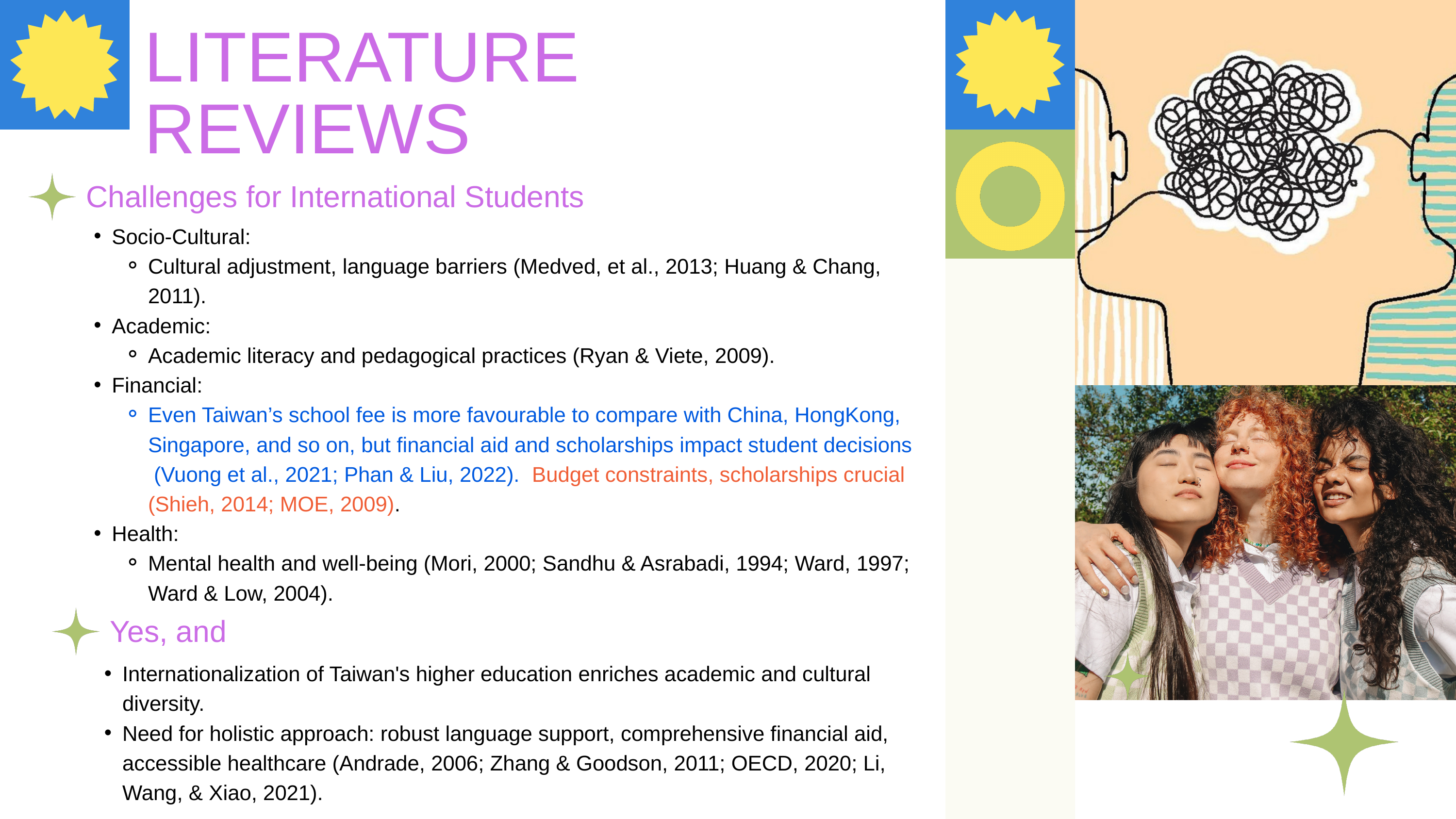

LITERATURE REVIEWS

Challenges for International Students
Socio-Cultural:
Cultural adjustment, language barriers (Medved, et al., 2013; Huang & Chang, 2011).
Academic:
Academic literacy and pedagogical practices (Ryan & Viete, 2009).
Financial:
Even Taiwan’s school fee is more favourable to compare with China, HongKong, Singapore, and so on, but financial aid and scholarships impact student decisions  (Vuong et al., 2021; Phan & Liu, 2022).  Budget constraints, scholarships crucial (Shieh, 2014; MOE, 2009).
Health:
Mental health and well-being (Mori, 2000; Sandhu & Asrabadi, 1994; Ward, 1997; Ward & Low, 2004).

Yes, and

Internationalization of Taiwan's higher education enriches academic and cultural diversity.
Need for holistic approach: robust language support, comprehensive financial aid, accessible healthcare (Andrade, 2006; Zhang & Goodson, 2011; OECD, 2020; Li, Wang, & Xiao, 2021).